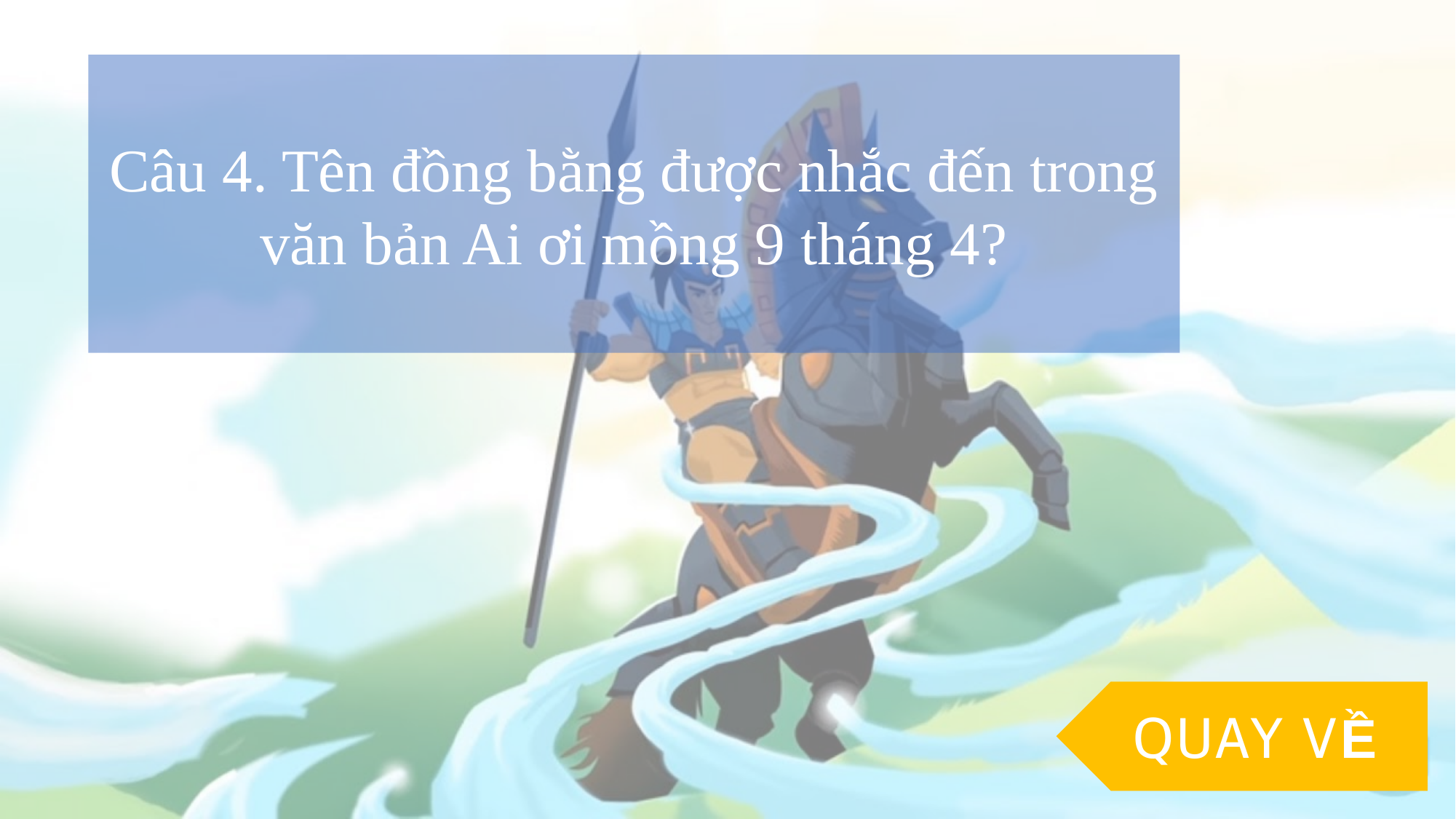

Câu 4. Tên đồng bằng được nhắc đến trong văn bản Ai ơi mồng 9 tháng 4?
QUAY VỀ